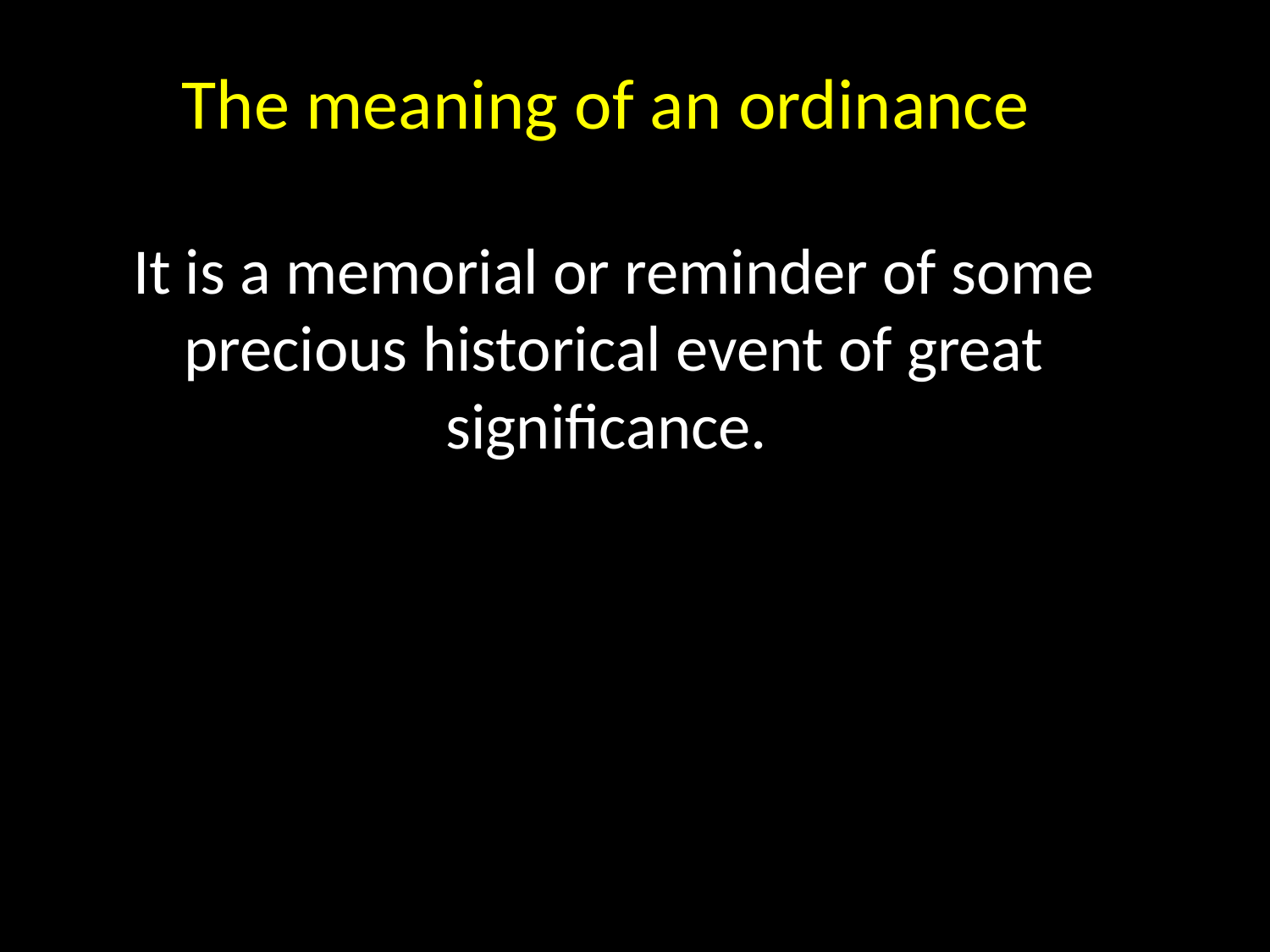

# The meaning of an ordinance It is a memorial or reminder of some precious historical event of great significance. Biblical ordinance is an outward and visible symbolic act commanded in the Bible to be practiced by the church which sets forth a central truth of the Christian faith.